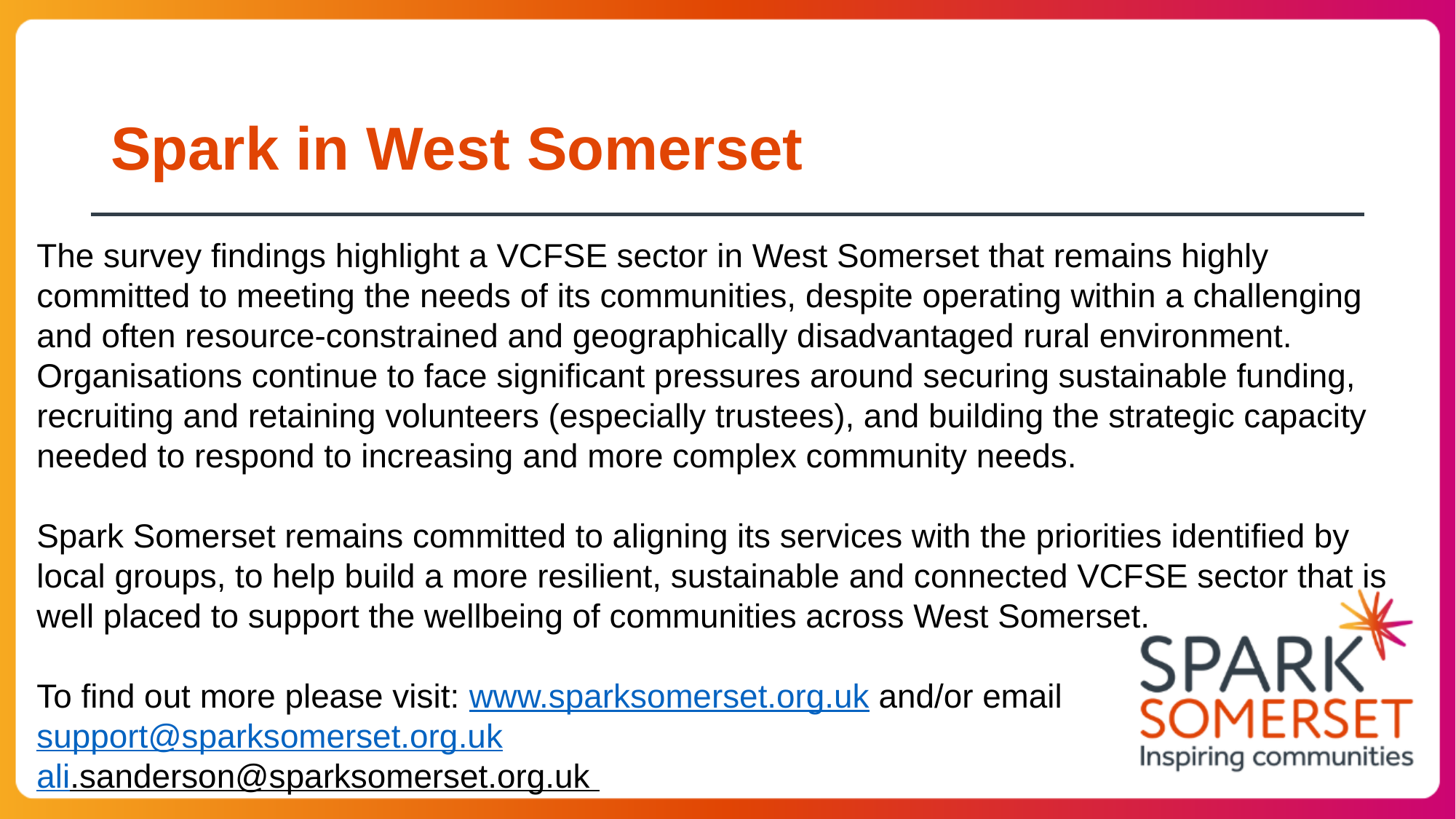

# Spark in West Somerset

The survey findings highlight a VCFSE sector in West Somerset that remains highly committed to meeting the needs of its communities, despite operating within a challenging and often resource-constrained and geographically disadvantaged rural environment. Organisations continue to face significant pressures around securing sustainable funding, recruiting and retaining volunteers (especially trustees), and building the strategic capacity needed to respond to increasing and more complex community needs.

Spark Somerset remains committed to aligning its services with the priorities identified by local groups, to help build a more resilient, sustainable and connected VCFSE sector that is well placed to support the wellbeing of communities across West Somerset.

To find out more please visit: www.sparksomerset.org.uk and/or email
support@sparksomerset.org.uk
ali.sanderson@sparksomerset.org.uk